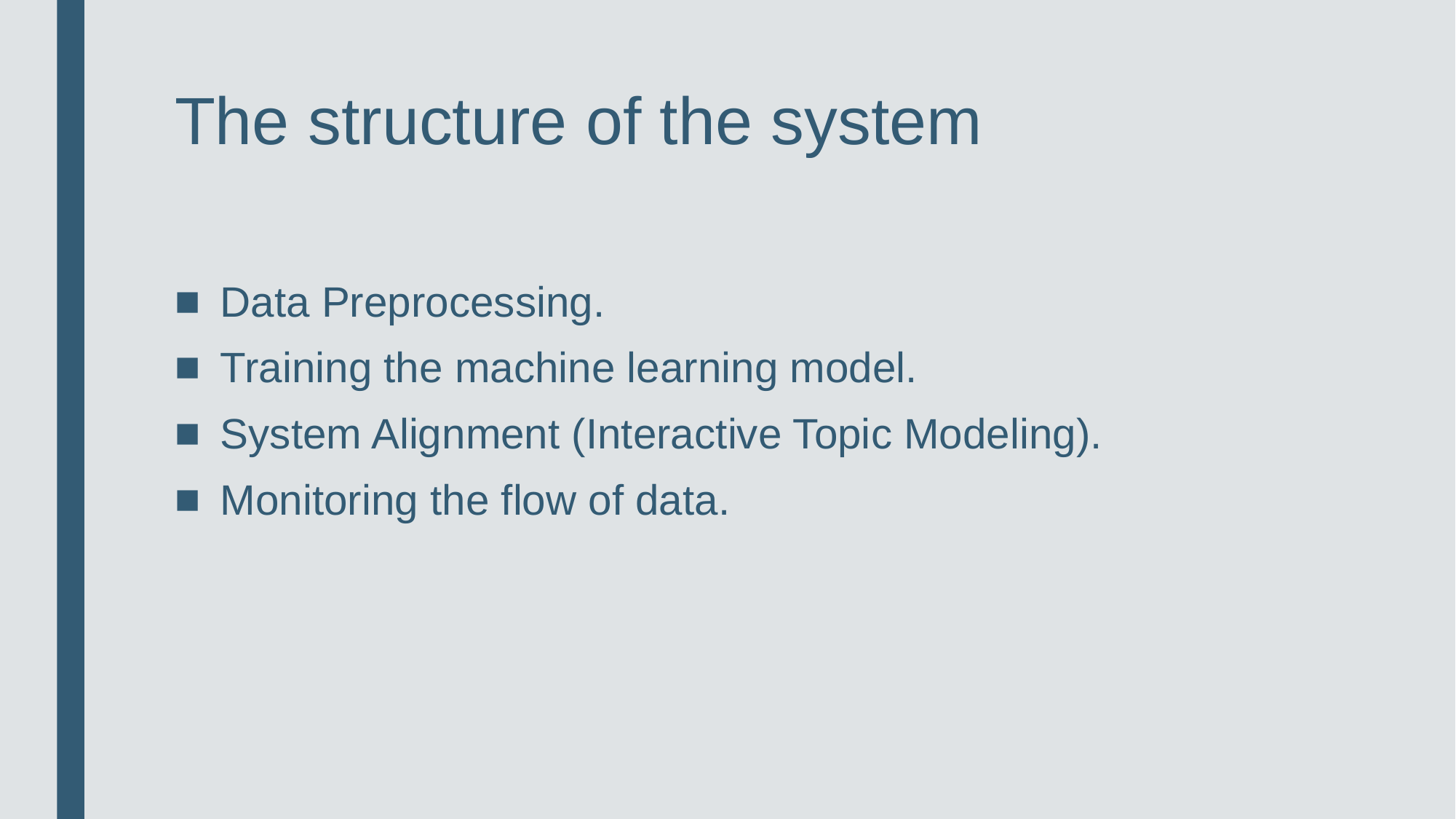

# The structure of the system
Data Preprocessing.
Training the machine learning model.
System Alignment (Interactive Topic Modeling).
Monitoring the flow of data.